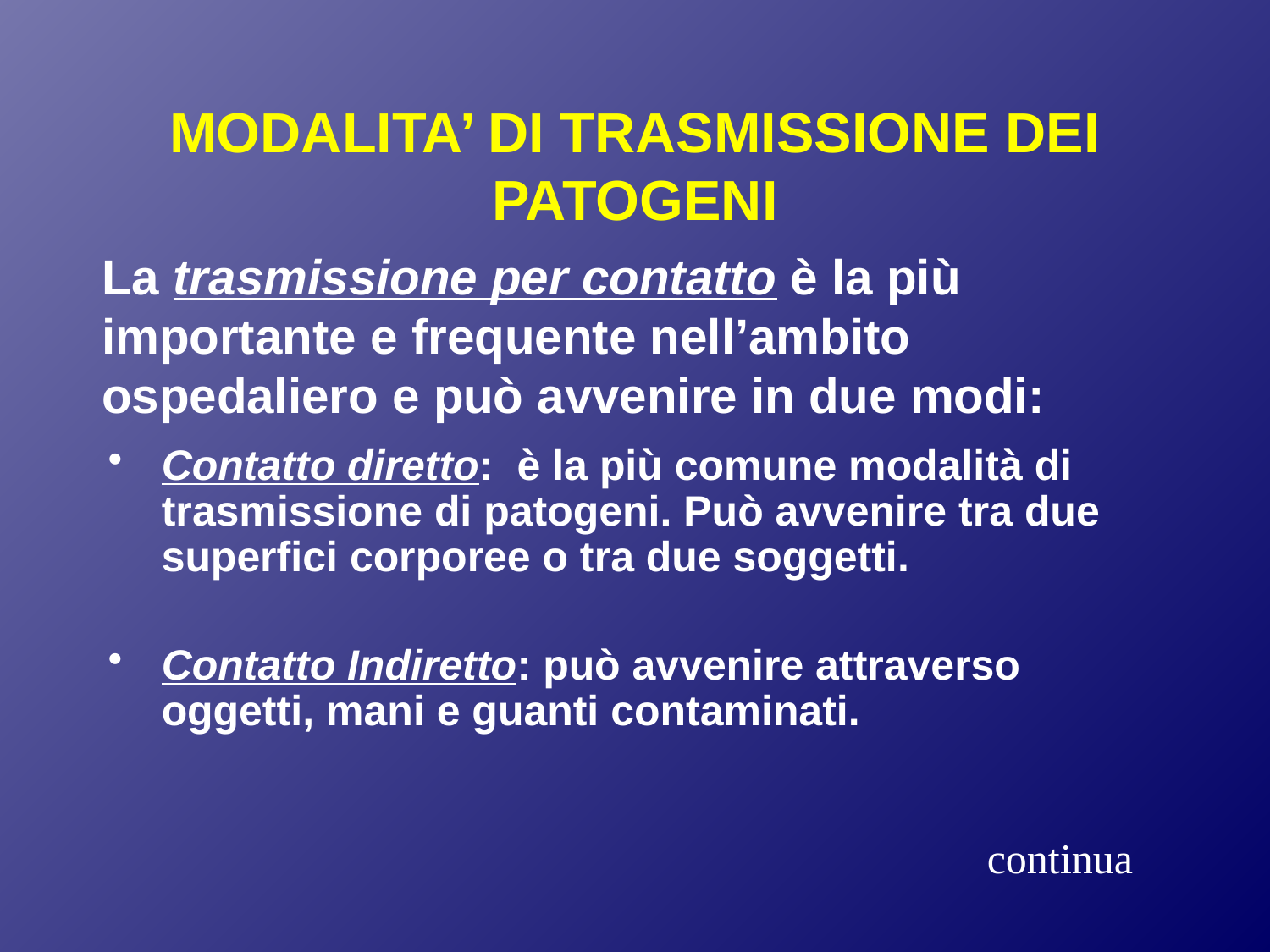

# MODALITA’ DI TRASMISSIONE DEI PATOGENI
La trasmissione per contatto è la più importante e frequente nell’ambito ospedaliero e può avvenire in due modi:
Contatto diretto:  è la più comune modalità di trasmissione di patogeni. Può avvenire tra due superfici corporee o tra due soggetti.

Contatto Indiretto: può avvenire attraverso oggetti, mani e guanti contaminati.
continua